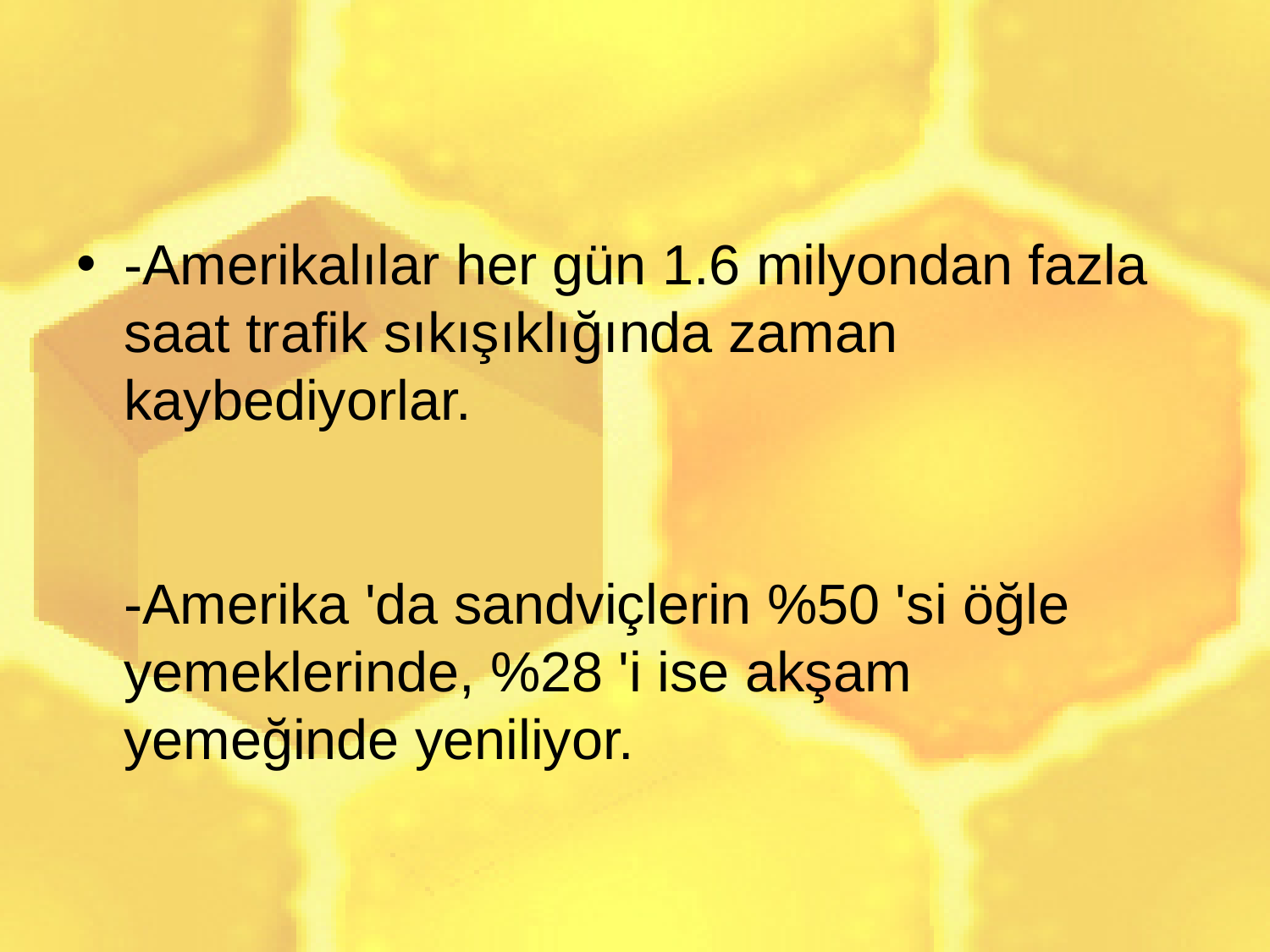

-Amerikalılar her gün 1.6 milyondan fazla saat trafik sıkışıklığında zaman kaybediyorlar.
-Amerika 'da sandviçlerin %50 'si öğle yemeklerinde, %28 'i ise akşam yemeğinde yeniliyor.